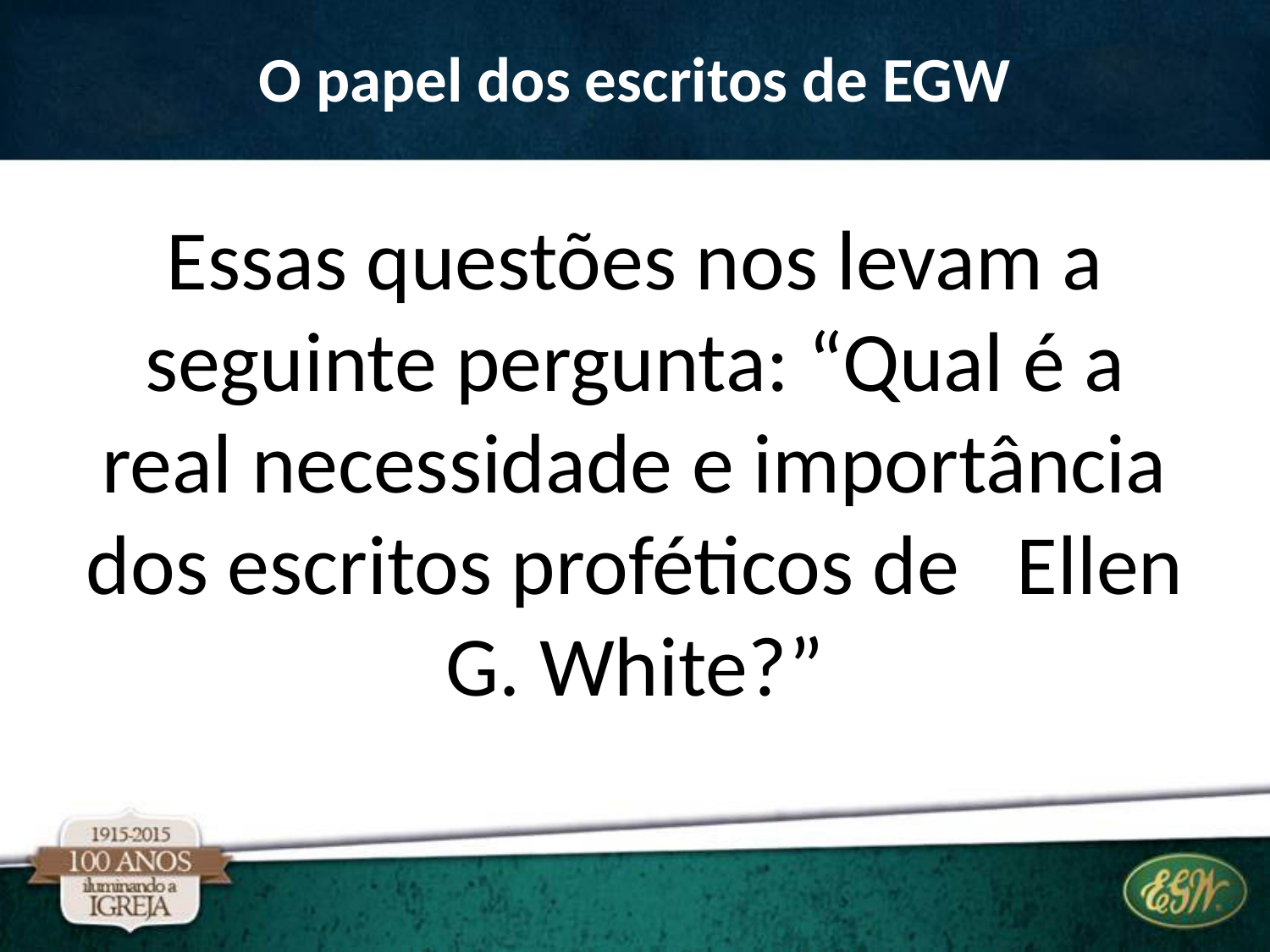

# O papel dos escritos de EGW
Essas questões nos levam a seguinte pergunta: “Qual é a real necessidade e importância dos escritos proféticos de   Ellen G. White?”